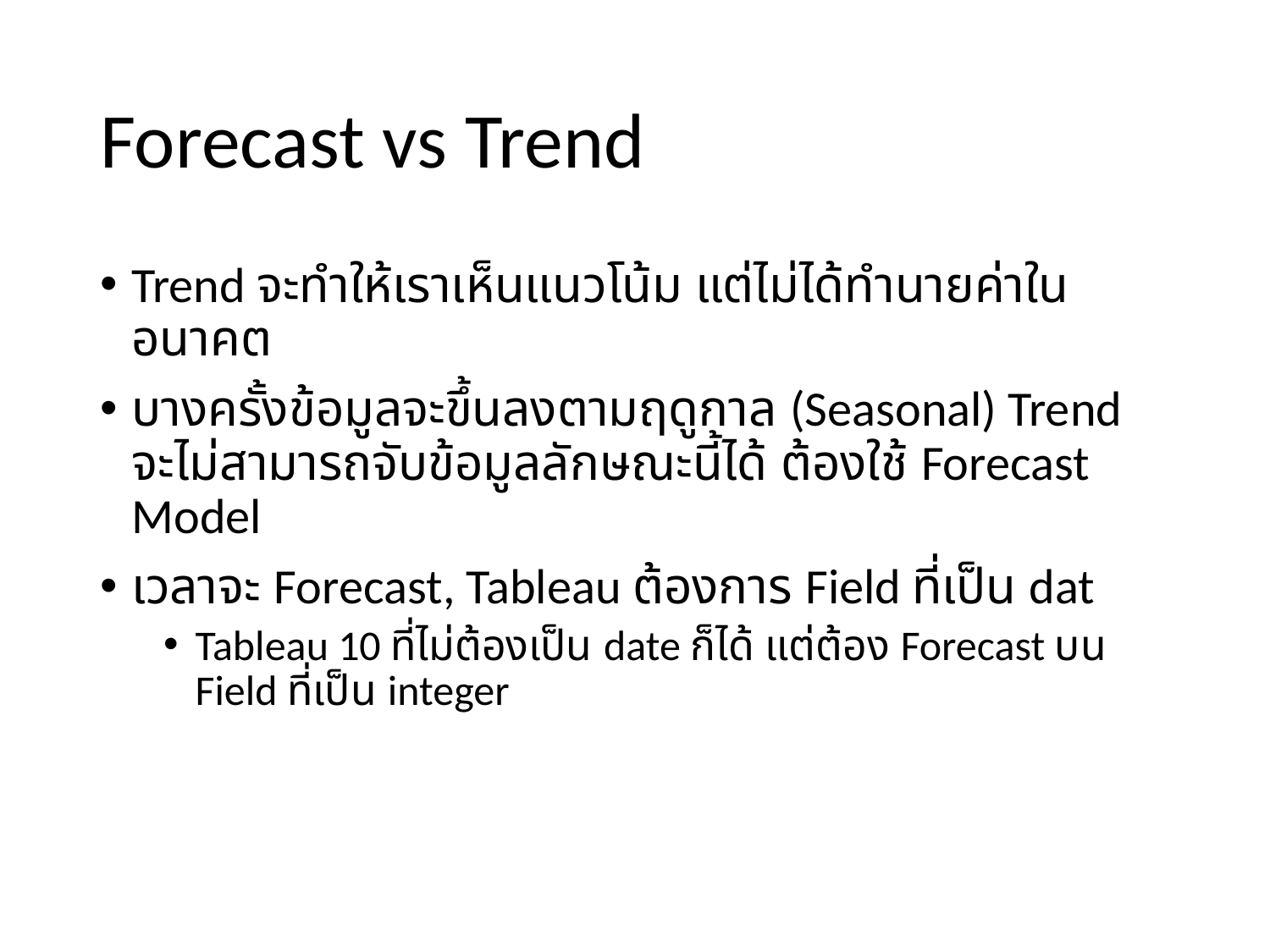

# Forecast vs Trend
Trend จะทำให้เราเห็นแนวโน้ม แต่ไม่ได้ทำนายค่าในอนาคต
บางครั้งข้อมูลจะขึ้นลงตามฤดูกาล (Seasonal) Trend จะไม่สามารถจับข้อมูลลักษณะนี้ได้ ต้องใช้ Forecast Model
เวลาจะ Forecast, Tableau ต้องการ Field ที่เป็น dat
Tableau 10 ที่ไม่ต้องเป็น date ก็ได้ แต่ต้อง Forecast บน Field ที่เป็น integer